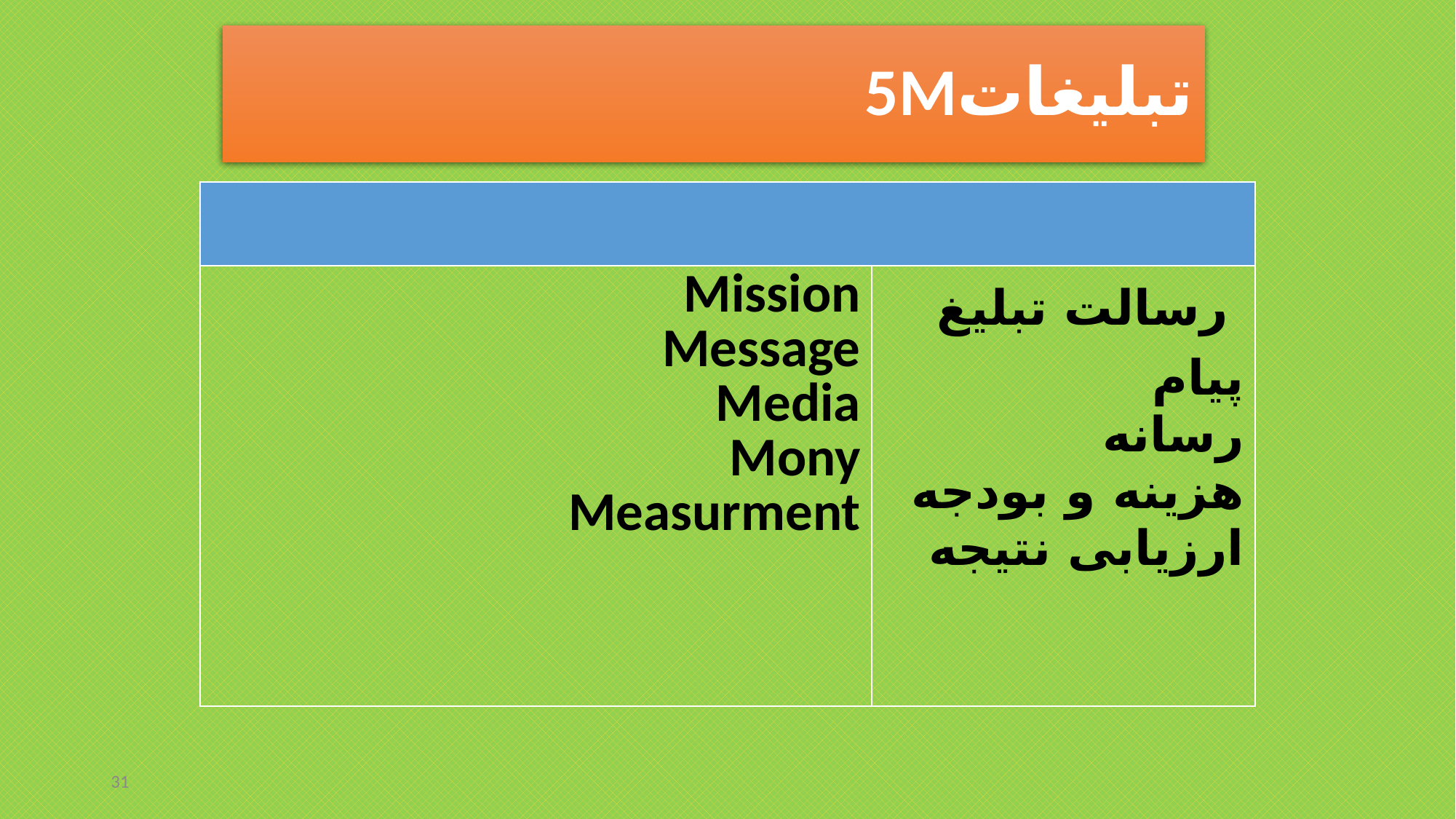

# تبلیغات5M
|  |  |
| --- | --- |
| Mission Message Media Mony Measurment | رسالت تبلیغ پیام رسانه هزینه و بودجه ارزیابی نتیجه |
31